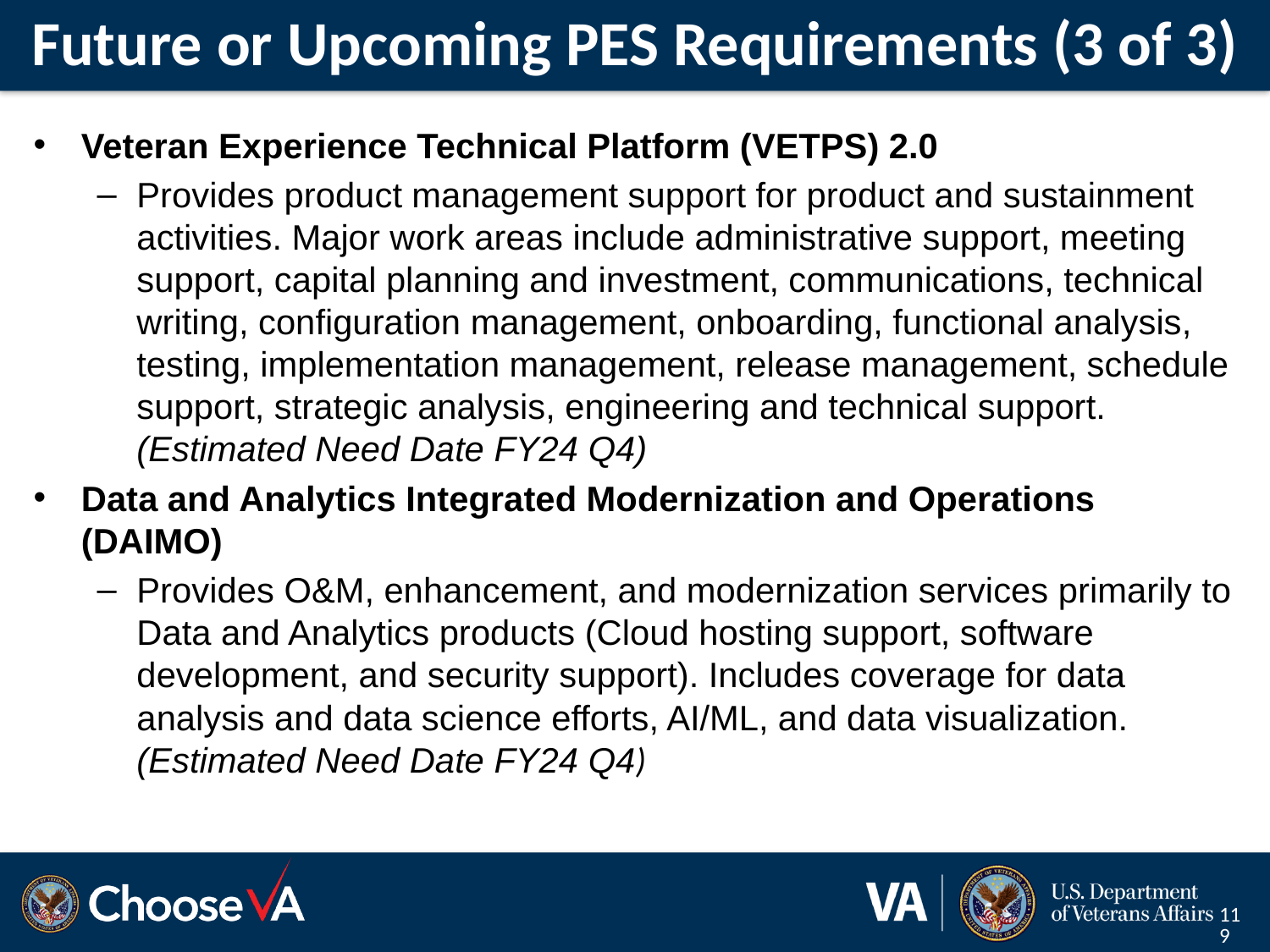

# Future or Upcoming PES Requirements (3 of 3)
Veteran Experience Technical Platform (VETPS) 2.0
Provides product management support for product and sustainment activities. Major work areas include administrative support, meeting support, capital planning and investment, communications, technical writing, configuration management, onboarding, functional analysis, testing, implementation management, release management, schedule support, strategic analysis, engineering and technical support. (Estimated Need Date FY24 Q4)
Data and Analytics Integrated Modernization and Operations (DAIMO)
Provides O&M, enhancement, and modernization services primarily to Data and Analytics products (Cloud hosting support, software development, and security support). Includes coverage for data analysis and data science efforts, AI/ML, and data visualization. (Estimated Need Date FY24 Q4)
119